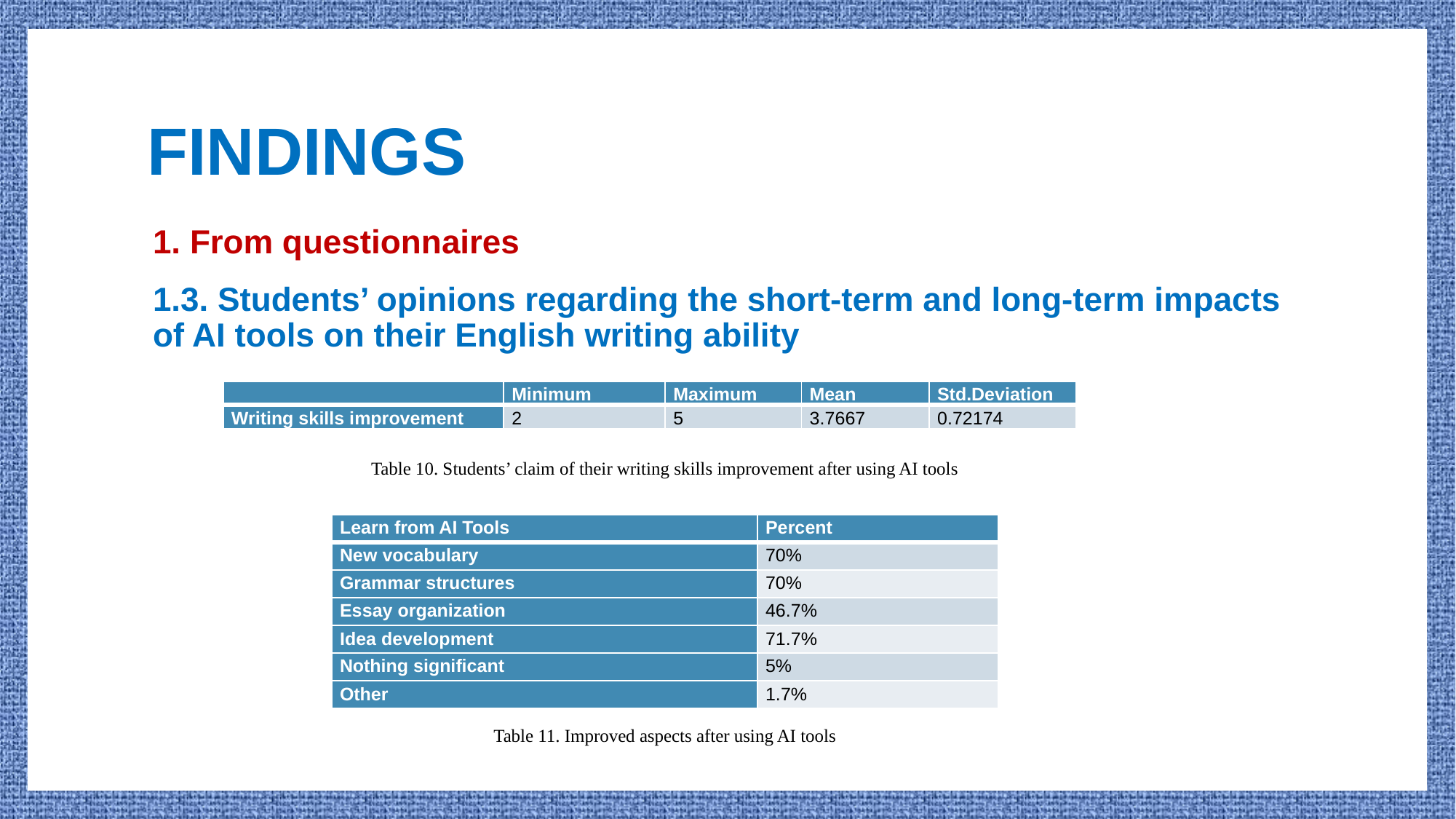

# FINDINGS
1. From questionnaires
1.3. Students’ opinions regarding the short-term and long-term impacts of AI tools on their English writing ability
|  | Minimum | Maximum | Mean | Std.Deviation |
| --- | --- | --- | --- | --- |
| Writing skills improvement | 2 | 5 | 3.7667 | 0.72174 |
Table 10. Students’ claim of their writing skills improvement after using AI tools
| Learn from AI Tools | Percent |
| --- | --- |
| New vocabulary | 70% |
| Grammar structures | 70% |
| Essay organization | 46.7% |
| Idea development | 71.7% |
| Nothing significant | 5% |
| Other | 1.7% |
Table 11. Improved aspects after using AI tools